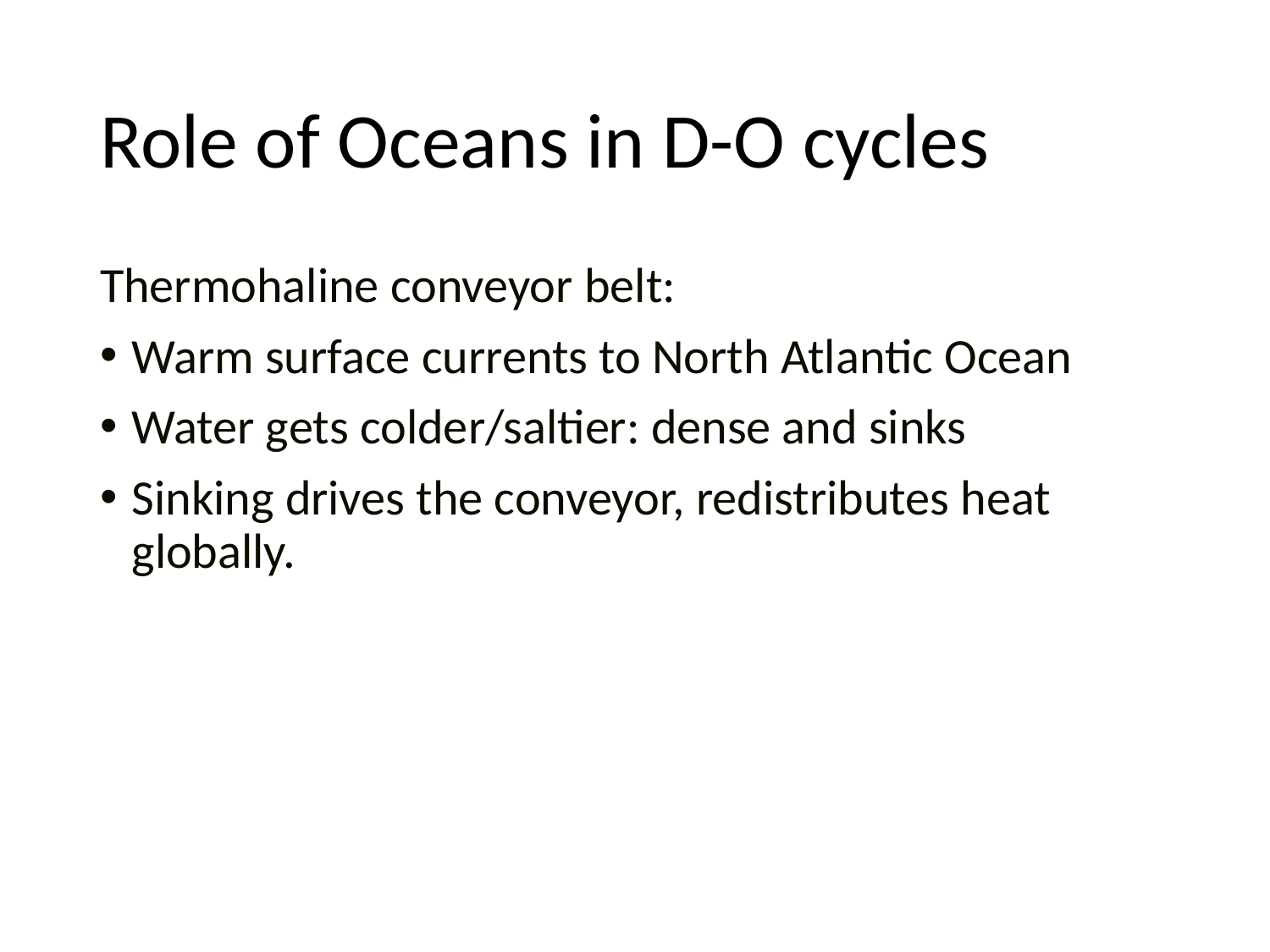

# Role of Oceans in D-O cycles
Thermohaline conveyor belt:
Warm surface currents to North Atlantic Ocean
Water gets colder/saltier: dense and sinks
Sinking drives the conveyor, redistributes heat globally.